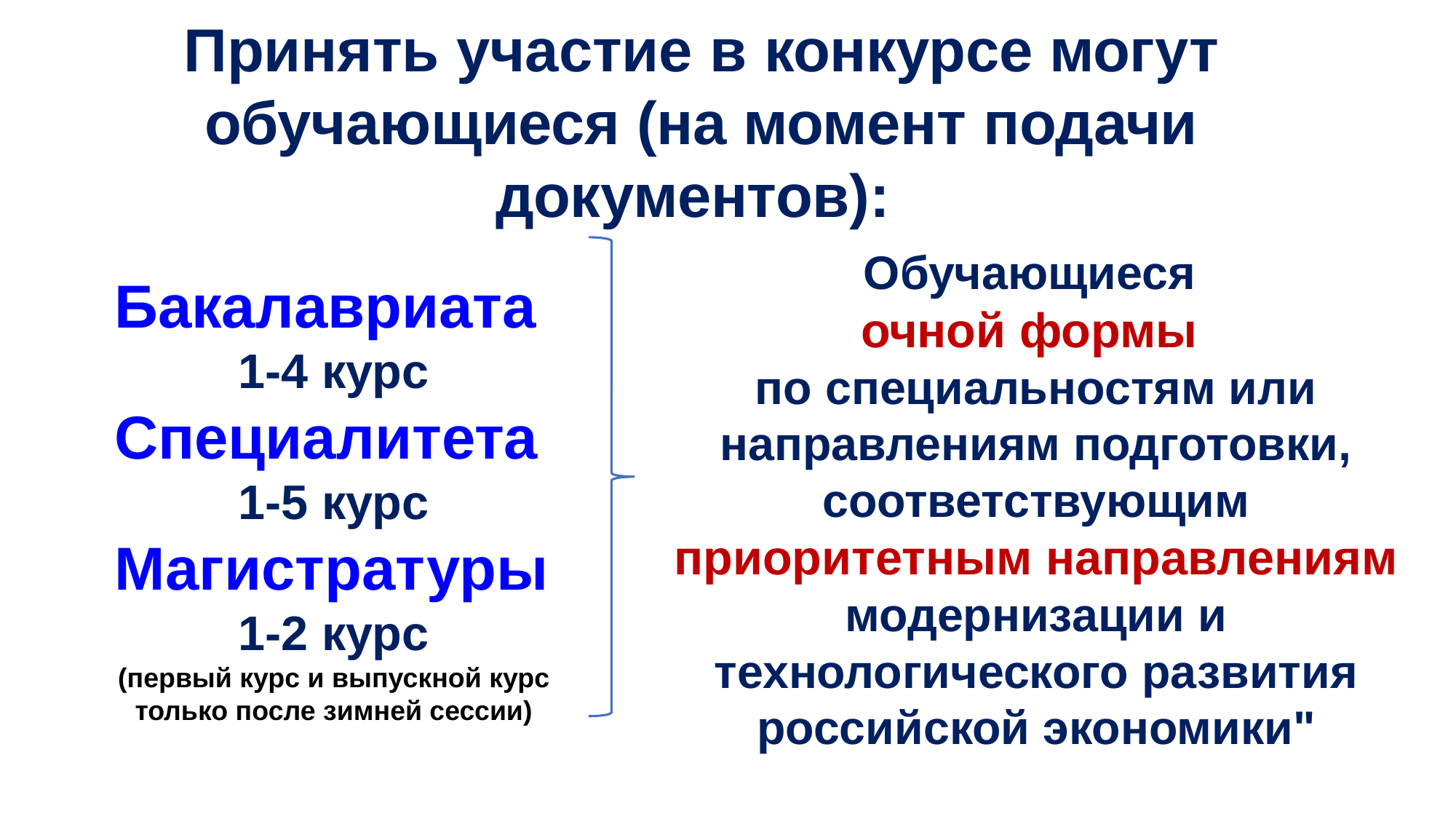

# Принять участие в конкурсе могут обучающиеся (на момент подачи документов):
Обучающиеся
очной формы
по специальностям или направлениям подготовки, соответствующим приоритетным направлениям модернизации и технологического развития российской экономики"

Бакалавриата
1-4 курс
Специалитета
1-5 курс
Магистратуры
1-2 курс
(первый курс и выпускной курс только после зимней сессии)